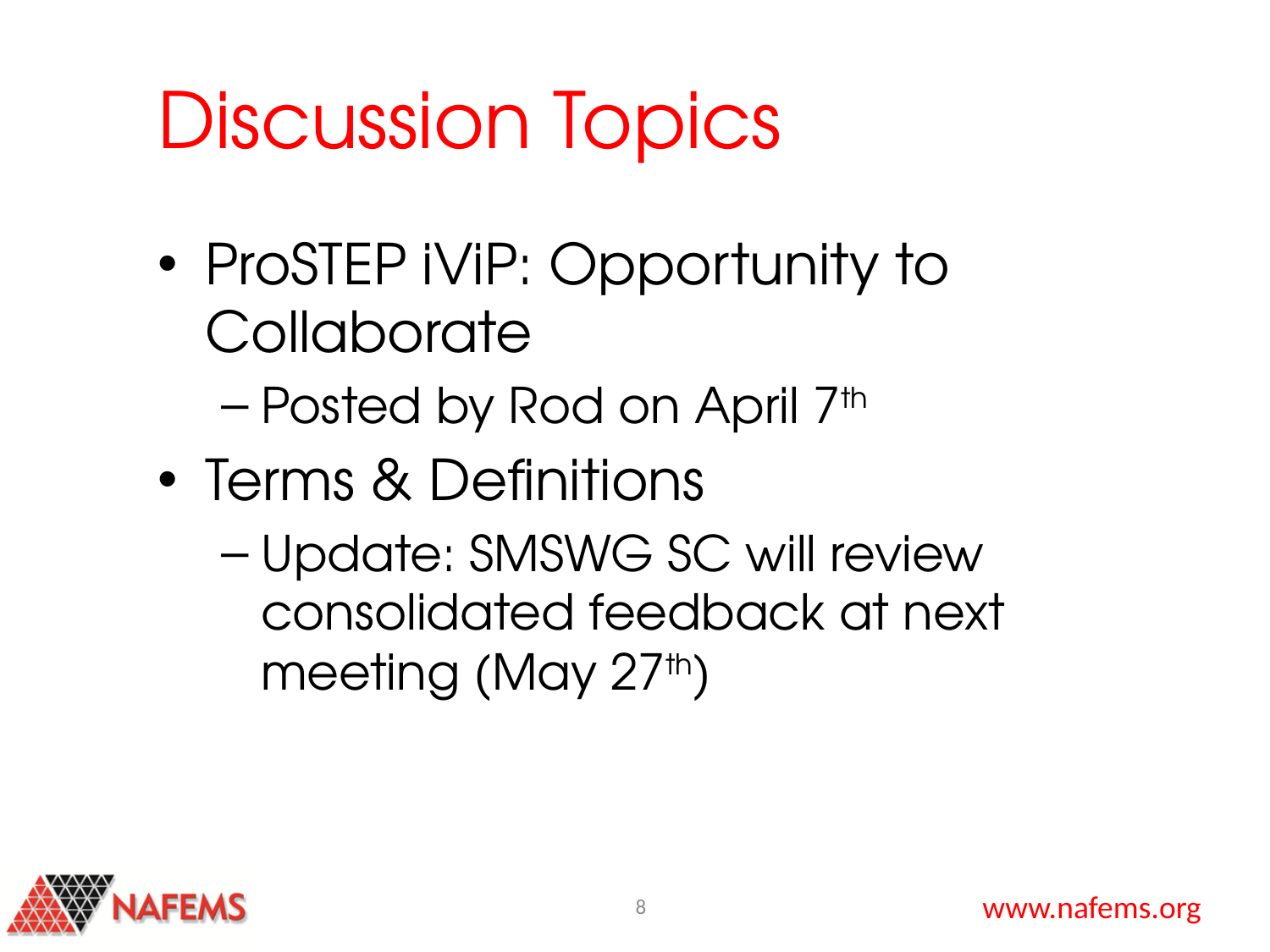

# Discussion Topics
ProSTEP iViP: Opportunity to Collaborate
Posted by Rod on April 7th
Terms & Definitions
Update: SMSWG SC will review consolidated feedback at next meeting (May 27th)

8